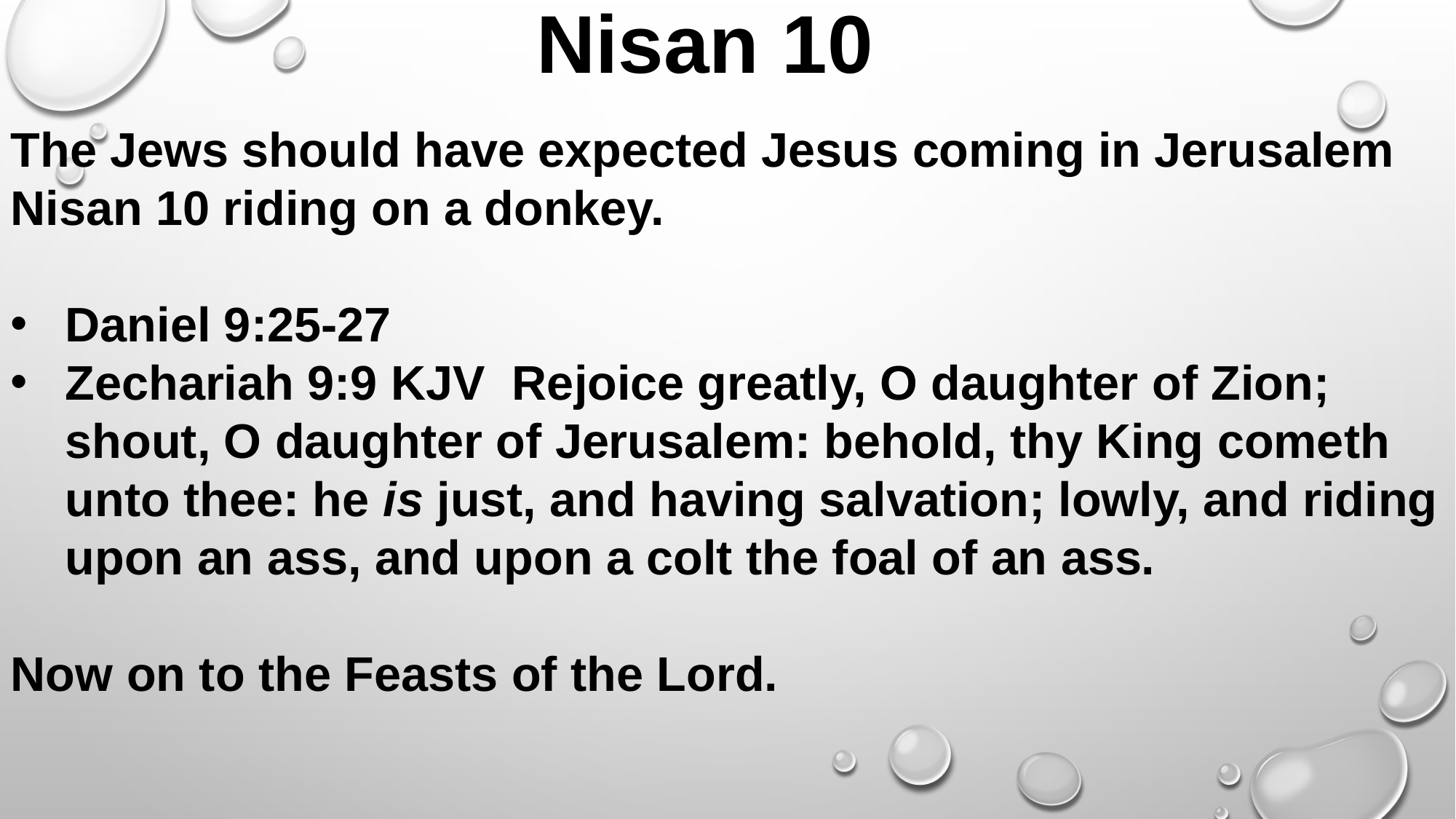

Nisan 10
The Jews should have expected Jesus coming in Jerusalem Nisan 10 riding on a donkey.

Daniel 9:25-27
Zechariah 9:9 KJV  Rejoice greatly, O daughter of Zion; shout, O daughter of Jerusalem: behold, thy King cometh unto thee: he is just, and having salvation; lowly, and riding upon an ass, and upon a colt the foal of an ass.

Now on to the Feasts of the Lord.